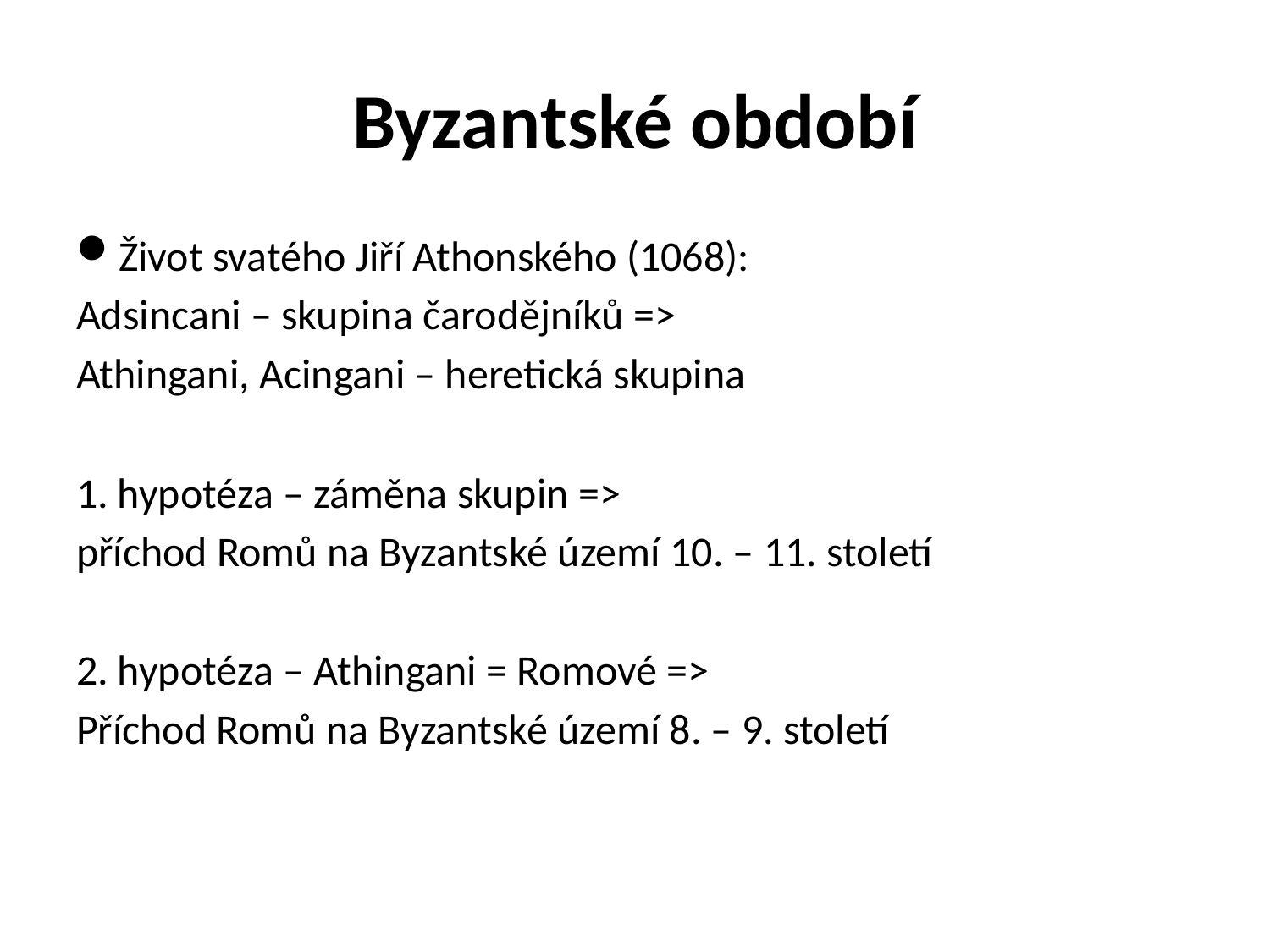

# Byzantské období
Život svatého Jiří Athonského (1068):
Adsincani – skupina čarodějníků =>
Athingani, Acingani – heretická skupina

1. hypotéza – záměna skupin =>
příchod Romů na Byzantské území 10. – 11. století

2. hypotéza – Athingani = Romové =>
Příchod Romů na Byzantské území 8. – 9. století